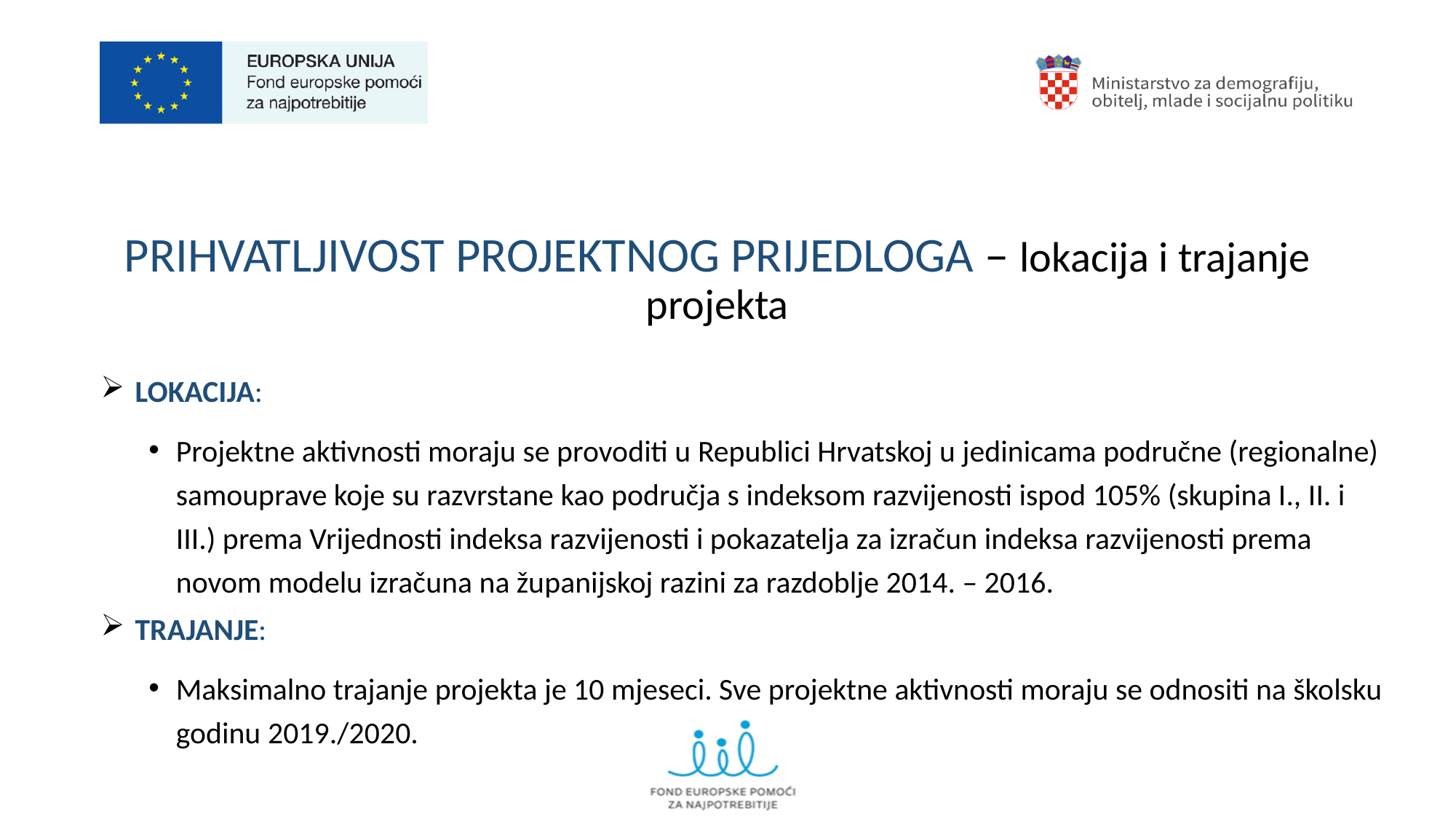

# PRIHVATLJIVOST PROJEKTNOG PRIJEDLOGA – lokacija i trajanje projekta
 LOKACIJA:
Projektne aktivnosti moraju se provoditi u Republici Hrvatskoj u jedinicama područne (regionalne) samouprave koje su razvrstane kao područja s indeksom razvijenosti ispod 105% (skupina I., II. i III.) prema Vrijednosti indeksa razvijenosti i pokazatelja za izračun indeksa razvijenosti prema novom modelu izračuna na županijskoj razini za razdoblje 2014. – 2016.
 TRAJANJE:
Maksimalno trajanje projekta je 10 mjeseci. Sve projektne aktivnosti moraju se odnositi na školsku godinu 2019./2020.